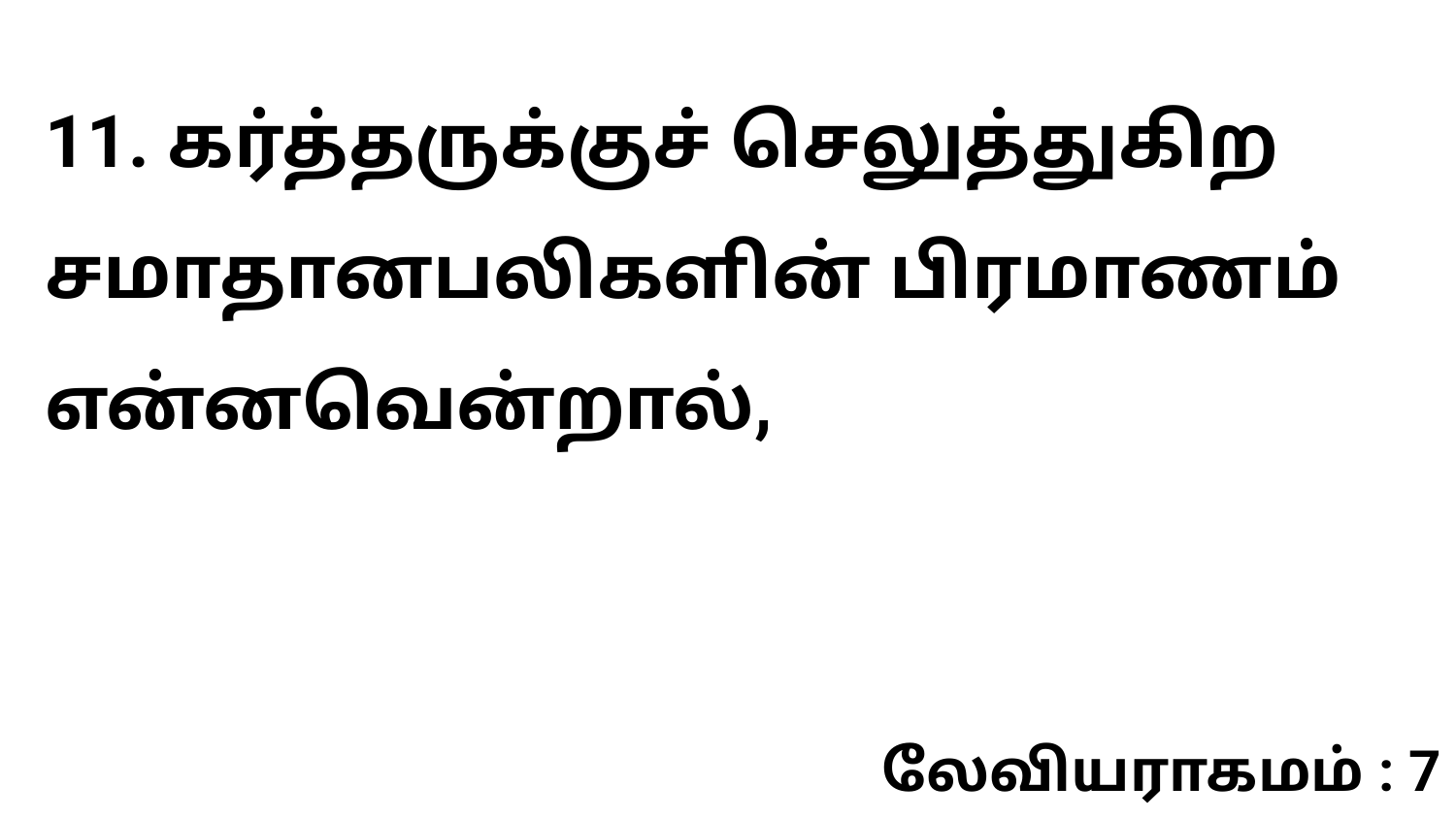

11. கர்த்தருக்குச் செலுத்துகிற சமாதானபலிகளின் பிரமாணம் என்னவென்றால்,
லேவியராகமம் : 7